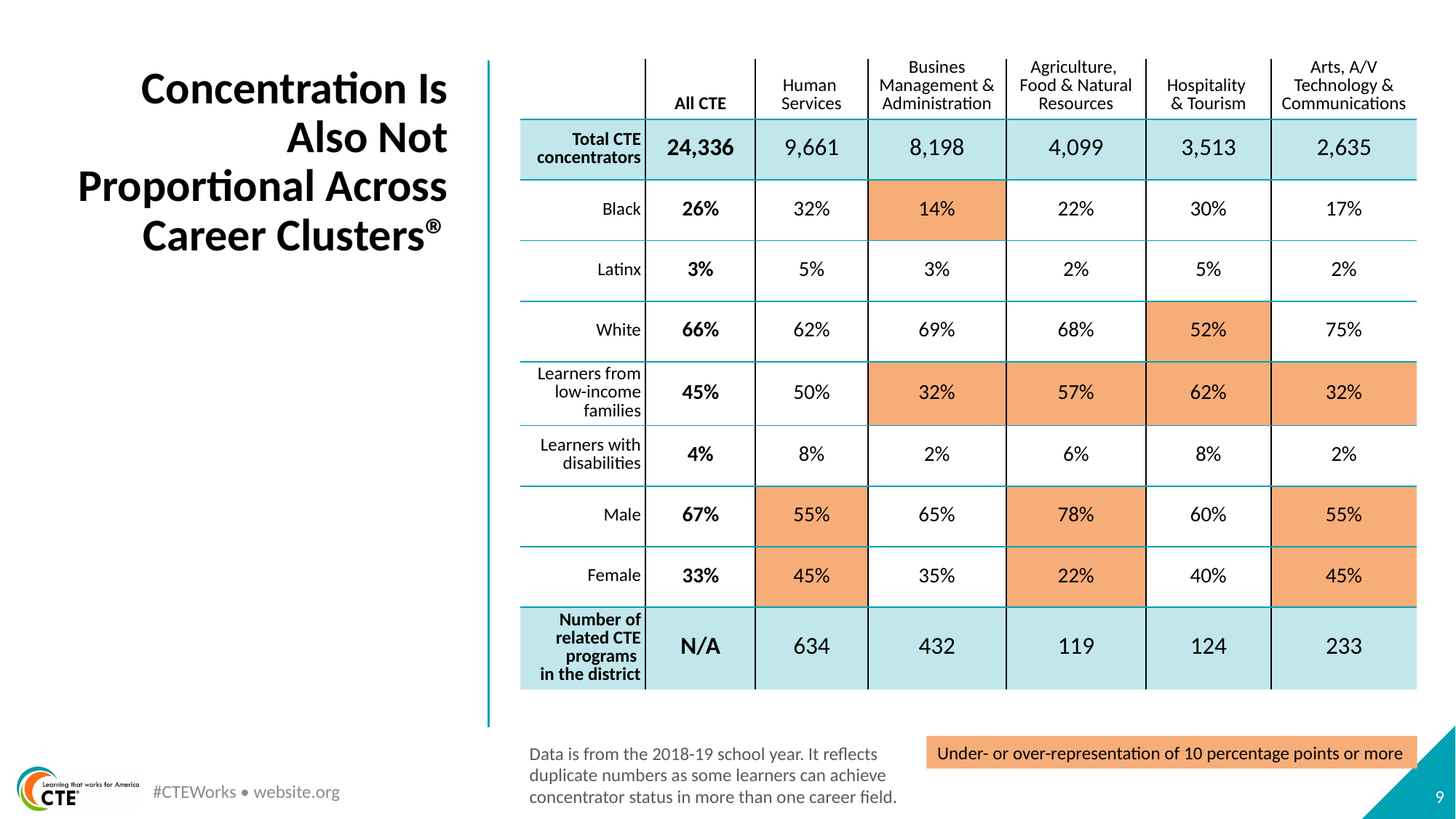

|  | All CTE | Human Services | Busines Management & Administration | Agriculture, Food & Natural Resources | Hospitality & Tourism | Arts, A/V Technology & Communications |
| --- | --- | --- | --- | --- | --- | --- |
| Total CTE concentrators | 24,336 | 9,661 | 8,198 | 4,099 | 3,513 | 2,635 |
| Black | 26% | 32% | 14% | 22% | 30% | 17% |
| Latinx | 3% | 5% | 3% | 2% | 5% | 2% |
| White | 66% | 62% | 69% | 68% | 52% | 75% |
| Learners from low-income  families | 45% | 50% | 32% | 57% | 62% | 32% |
| Learners with disabilities | 4% | 8% | 2% | 6% | 8% | 2% |
| Male | 67% | 55% | 65% | 78% | 60% | 55% |
| Female | 33% | 45% | 35% | 22% | 40% | 45% |
| Number of related CTE programs in the district | N/A | 634 | 432 | 119 | 124 | 233 |
# Concentration Is Also Not Proportional Across Career Clusters®
Under- or over-representation of 10 percentage points or more
Data is from the 2018-19 school year. It reflects duplicate numbers as some learners can achieve concentrator status in more than one career field.
#CTEWorks • website.org
9